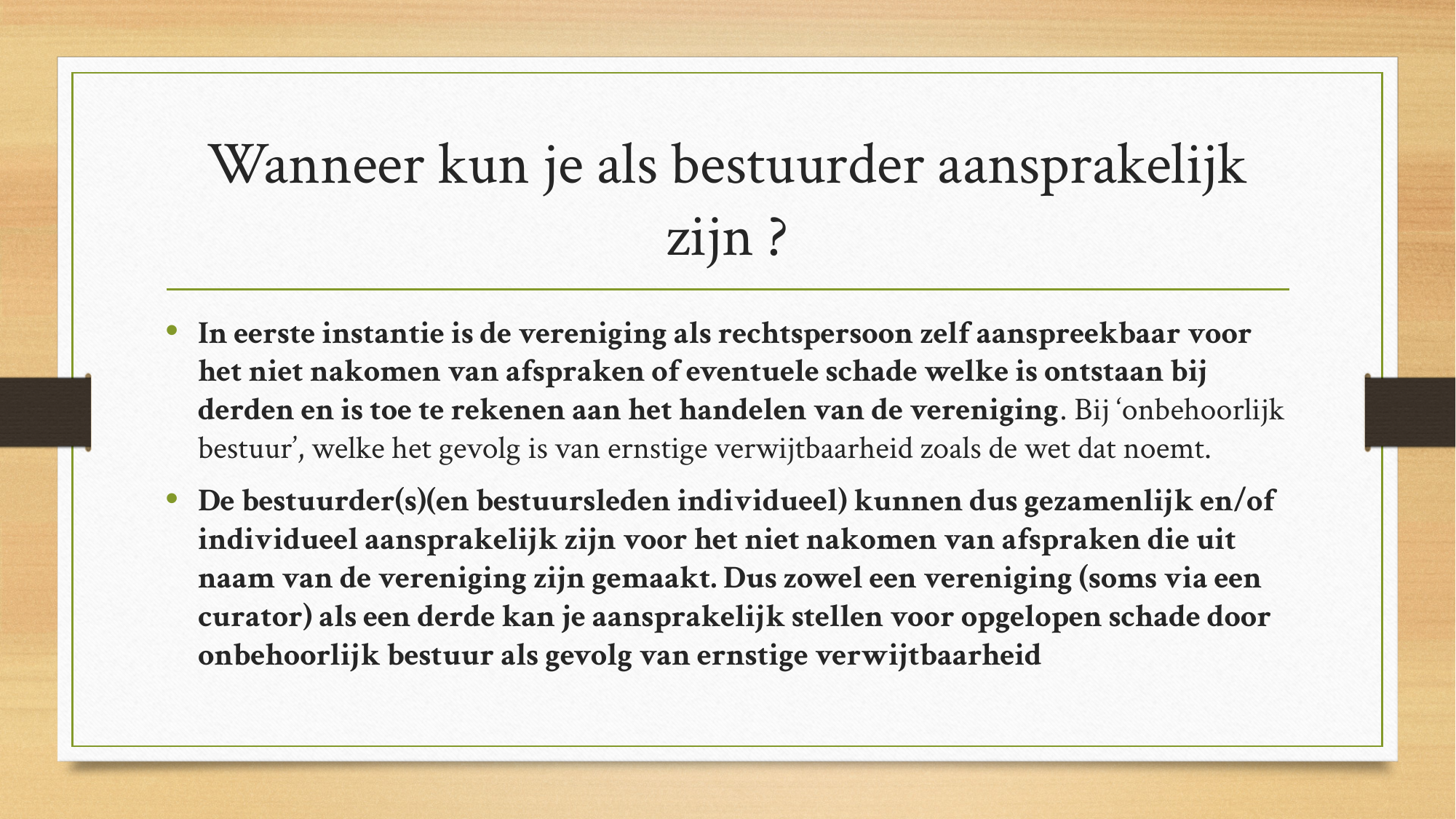

# Wanneer kun je als bestuurder aansprakelijk zijn ?
In eerste instantie is de vereniging als rechtspersoon zelf aanspreekbaar voor het niet nakomen van afspraken of eventuele schade welke is ontstaan bij derden en is toe te rekenen aan het handelen van de vereniging. Bij ‘onbehoorlijk bestuur’, welke het gevolg is van ernstige verwijtbaarheid zoals de wet dat noemt.
De bestuurder(s)(en bestuursleden individueel) kunnen dus gezamenlijk en/of individueel aansprakelijk zijn voor het niet nakomen van afspraken die uit naam van de vereniging zijn gemaakt. Dus zowel een vereniging (soms via een curator) als een derde kan je aansprakelijk stellen voor opgelopen schade door onbehoorlijk bestuur als gevolg van ernstige verwijtbaarheid